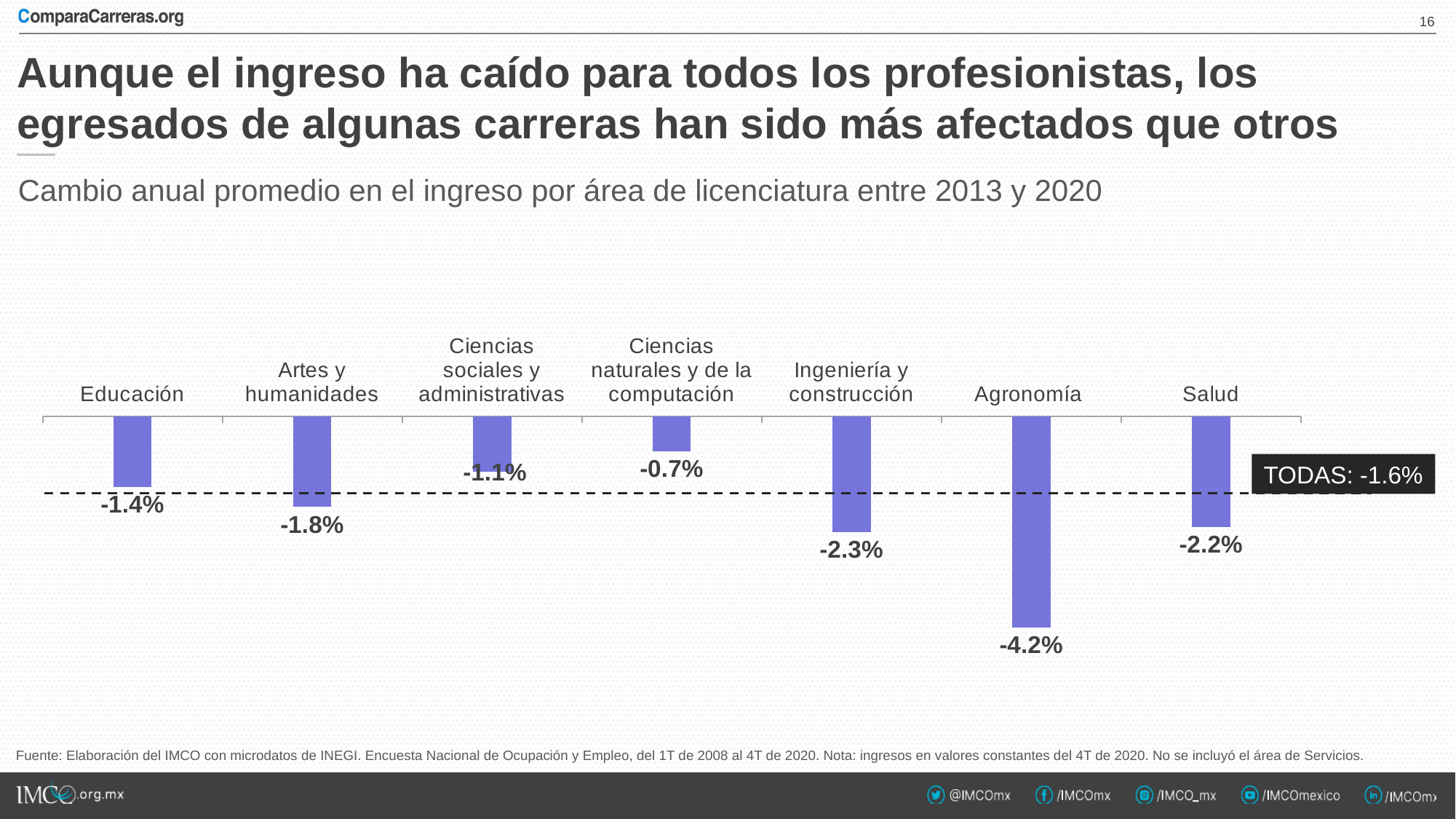

16
# Aunque el ingreso ha caído para todos los profesionistas, los egresados de algunas carreras han sido más afectados que otros

### Chart

| Category | Serie 1 |
|---|---|
| Educación | -0.014 |
| Artes y humanidades | -0.018 |
| Ciencias sociales y administrativas | -0.011 |
| Ciencias naturales y de la computación | -0.007 |
| Ingeniería y construcción | -0.023 |
| Agronomía  | -0.042 |
| Salud | -0.022 |
Cambio anual promedio en el ingreso por área de licenciatura entre 2013 y 2020
TODAS: -1.6%
Fuente: Elaboración del IMCO con microdatos de INEGI. Encuesta Nacional de Ocupación y Empleo, del 1T de 2008 al 4T de 2020. Nota: ingresos en valores constantes del 4T de 2020. No se incluyó el área de Servicios.